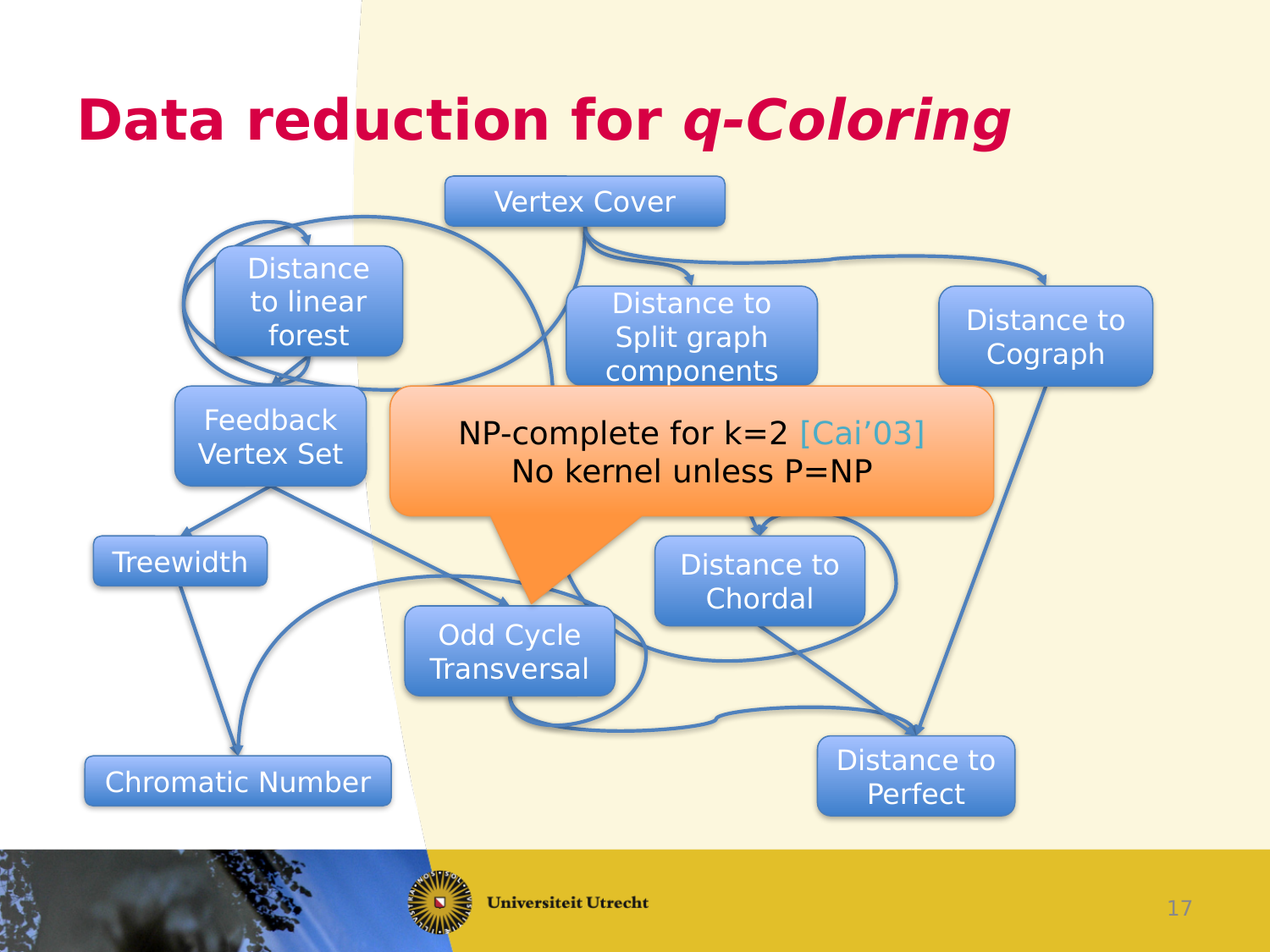

# Data reduction for q-Coloring
Vertex Cover
Distance to linear forest
Distance to Cograph
Distance to Split graph components
Feedback Vertex Set
NP-complete for k=2 [Cai’03]
No kernel unless P=NP
Distance to Interval
Treewidth
Distance to Chordal
Odd Cycle Transversal
Distance to Perfect
Chromatic Number
17